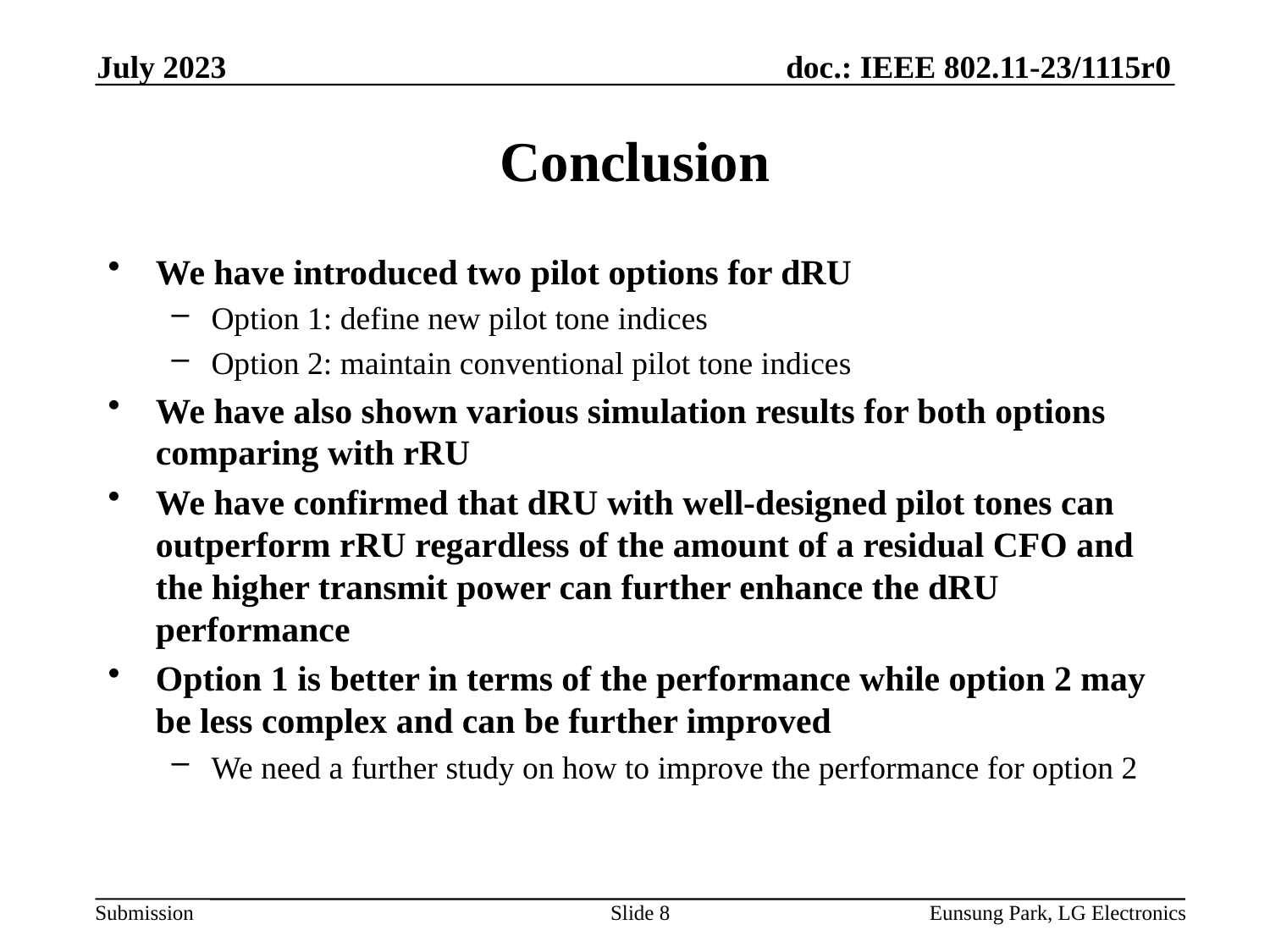

July 2023
# Conclusion
We have introduced two pilot options for dRU
Option 1: define new pilot tone indices
Option 2: maintain conventional pilot tone indices
We have also shown various simulation results for both options comparing with rRU
We have confirmed that dRU with well-designed pilot tones can outperform rRU regardless of the amount of a residual CFO and the higher transmit power can further enhance the dRU performance
Option 1 is better in terms of the performance while option 2 may be less complex and can be further improved
We need a further study on how to improve the performance for option 2

Slide 8
Eunsung Park, LG Electronics